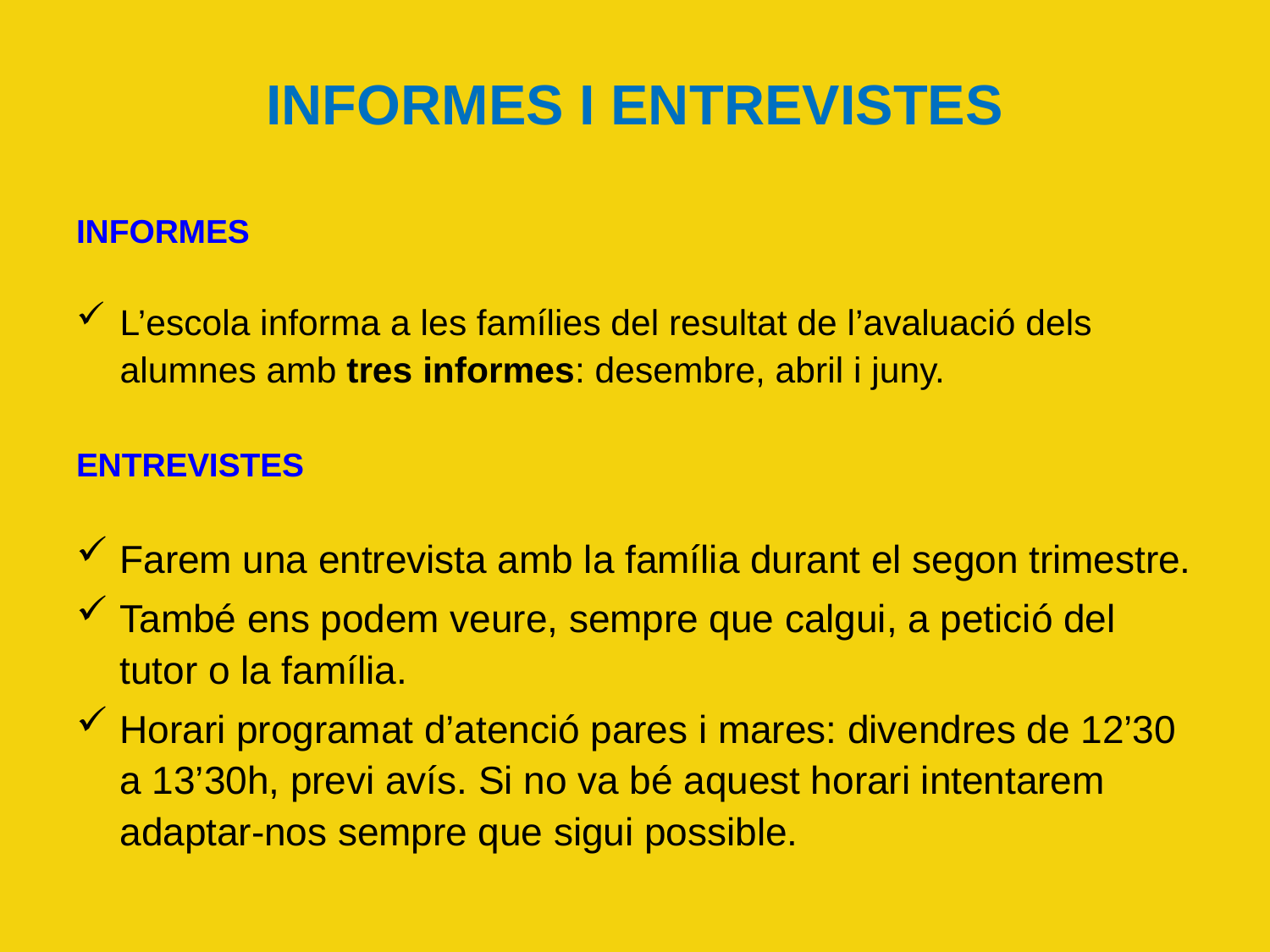

# INFORMES I ENTREVISTES

INFORMES

L’escola informa a les famílies del resultat de l’avaluació dels alumnes amb tres informes: desembre, abril i juny.

ENTREVISTES

Farem una entrevista amb la família durant el segon trimestre.
També ens podem veure, sempre que calgui, a petició del tutor o la família.
Horari programat d’atenció pares i mares: divendres de 12’30 a 13’30h, previ avís. Si no va bé aquest horari intentarem adaptar-nos sempre que sigui possible.